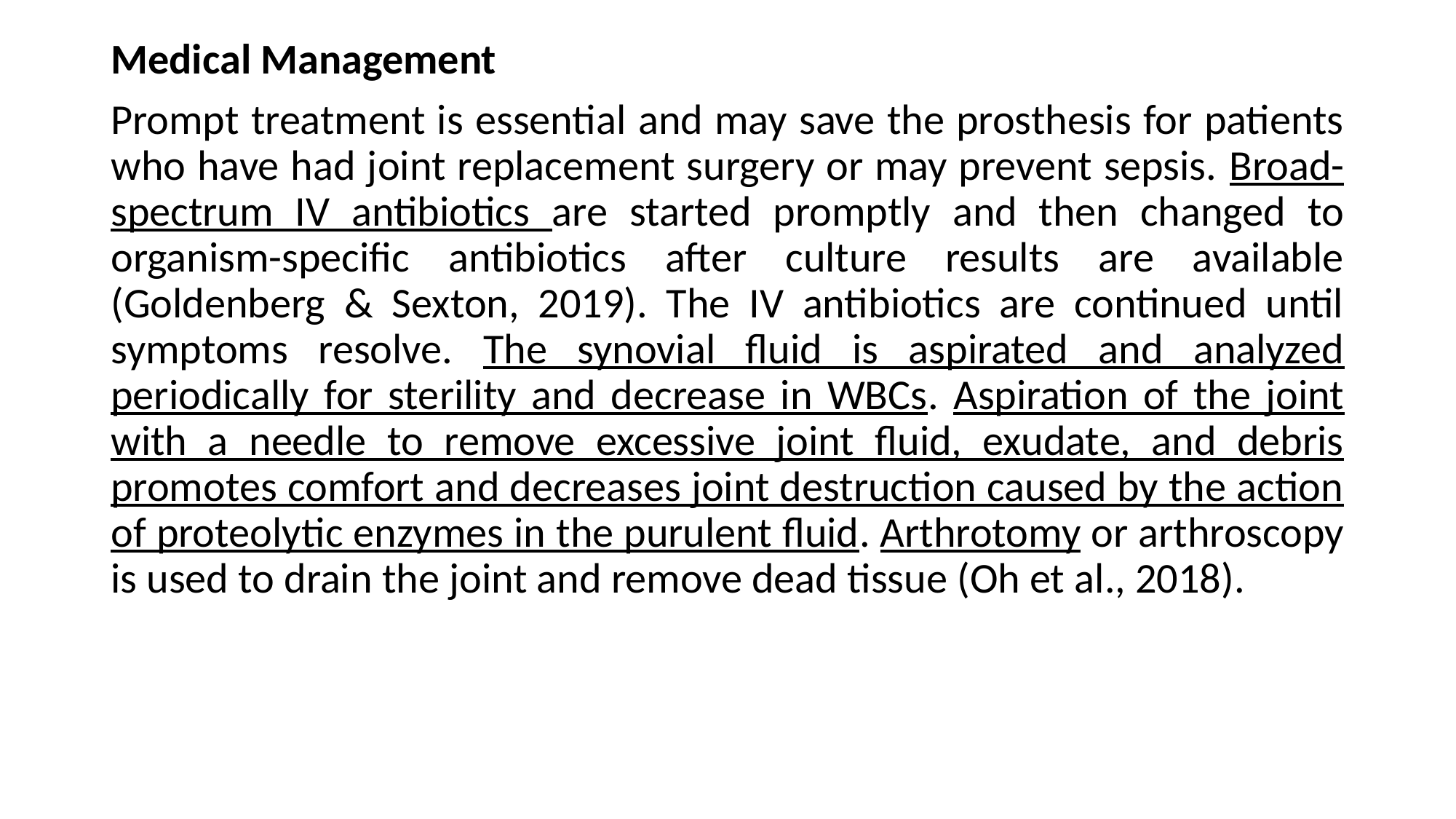

Medical Management
Prompt treatment is essential and may save the prosthesis for patients who have had joint replacement surgery or may prevent sepsis. Broad-spectrum IV antibiotics are started promptly and then changed to organism-specific antibiotics after culture results are available (Goldenberg & Sexton, 2019). The IV antibiotics are continued until symptoms resolve. The synovial fluid is aspirated and analyzed periodically for sterility and decrease in WBCs. Aspiration of the joint with a needle to remove excessive joint fluid, exudate, and debris promotes comfort and decreases joint destruction caused by the action of proteolytic enzymes in the purulent fluid. Arthrotomy or arthroscopy is used to drain the joint and remove dead tissue (Oh et al., 2018).